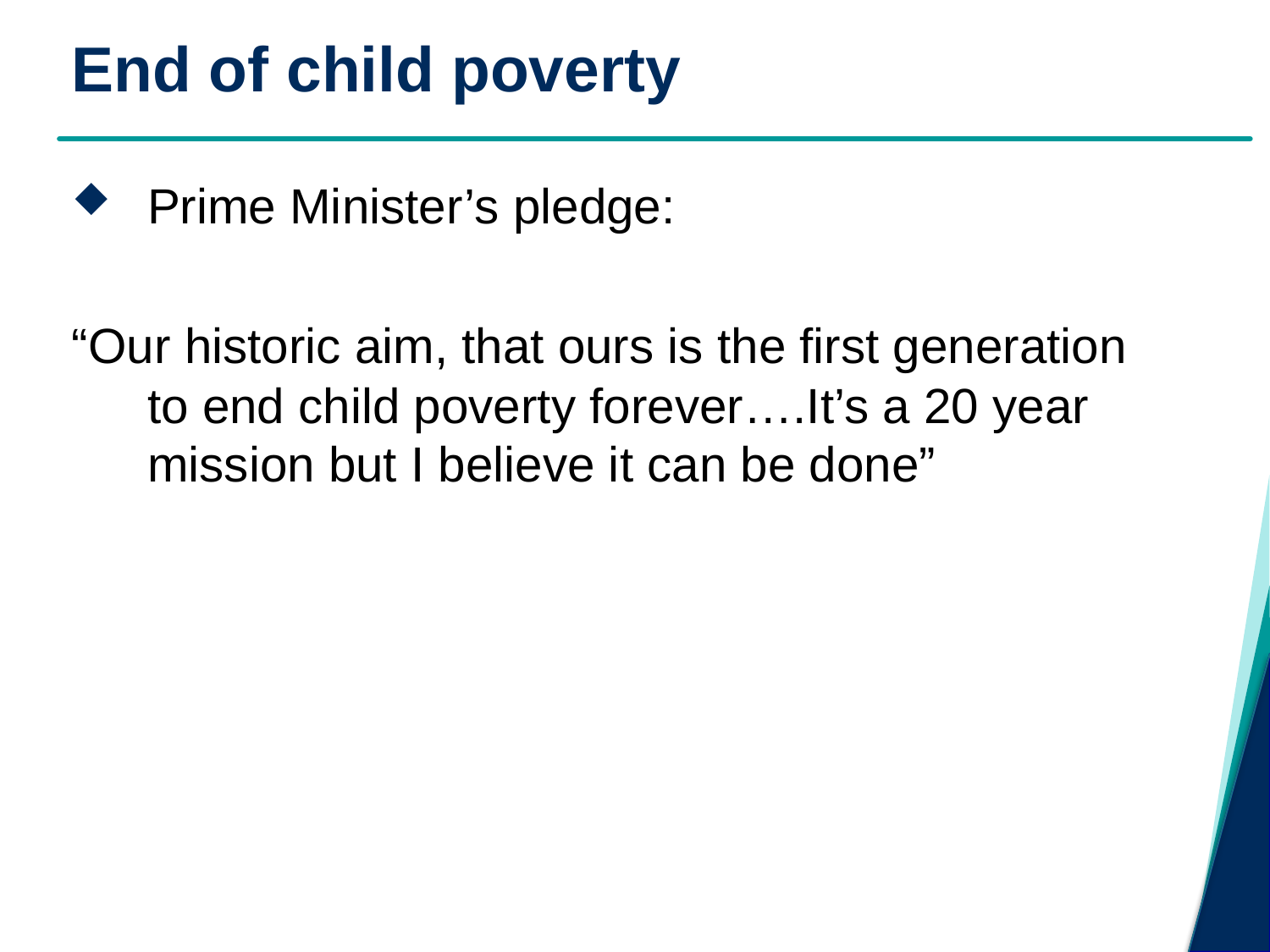

# End of child poverty
Prime Minister’s pledge:

“Our historic aim, that ours is the first generation to end child poverty forever….It’s a 20 year mission but I believe it can be done”